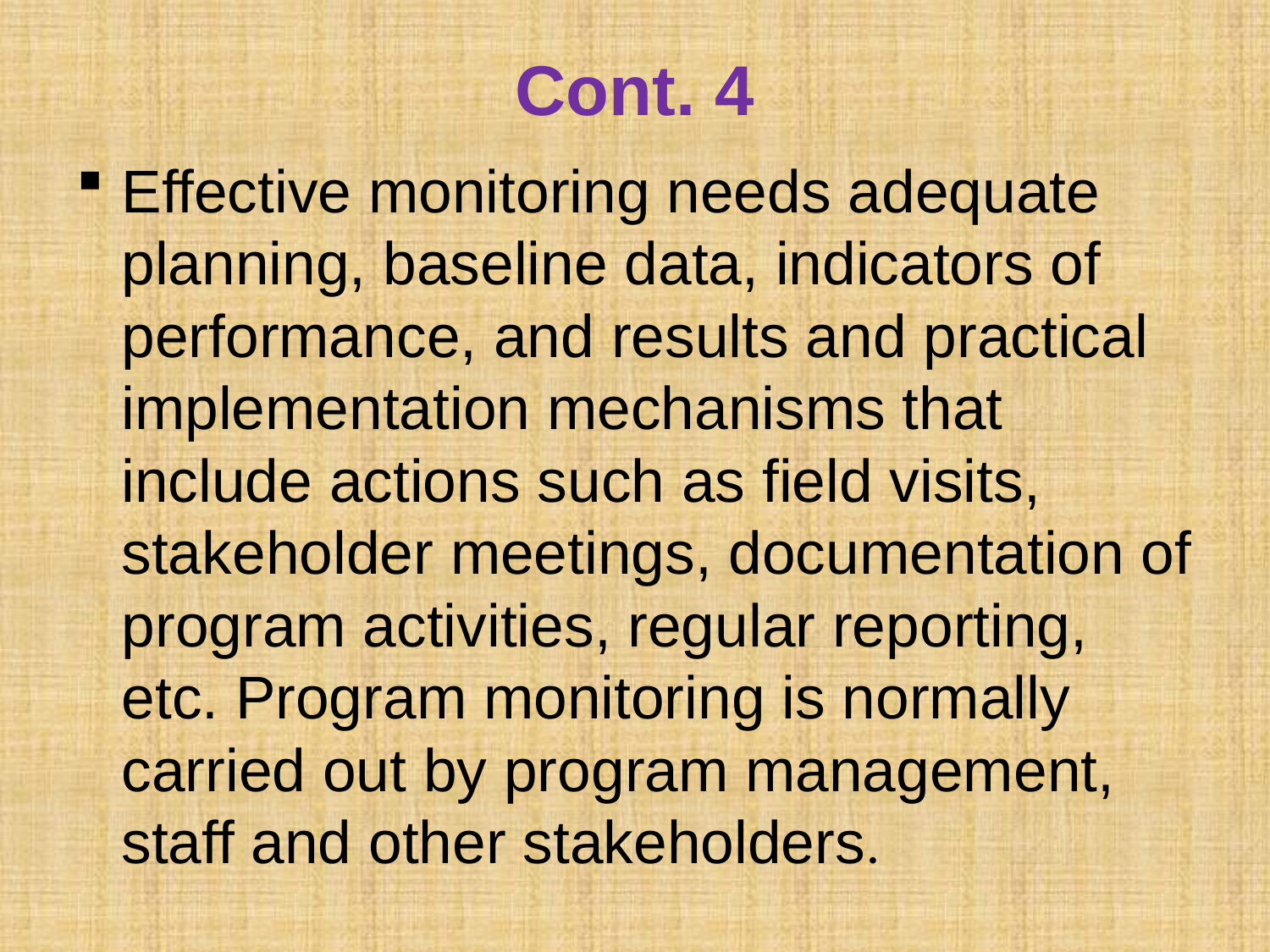

# Cont. 4
Effective monitoring needs adequate planning, baseline data, indicators of performance, and results and practical implementation mechanisms that include actions such as field visits, stakeholder meetings, documentation of program activities, regular reporting, etc. Program monitoring is normally carried out by program management, staff and other stakeholders.